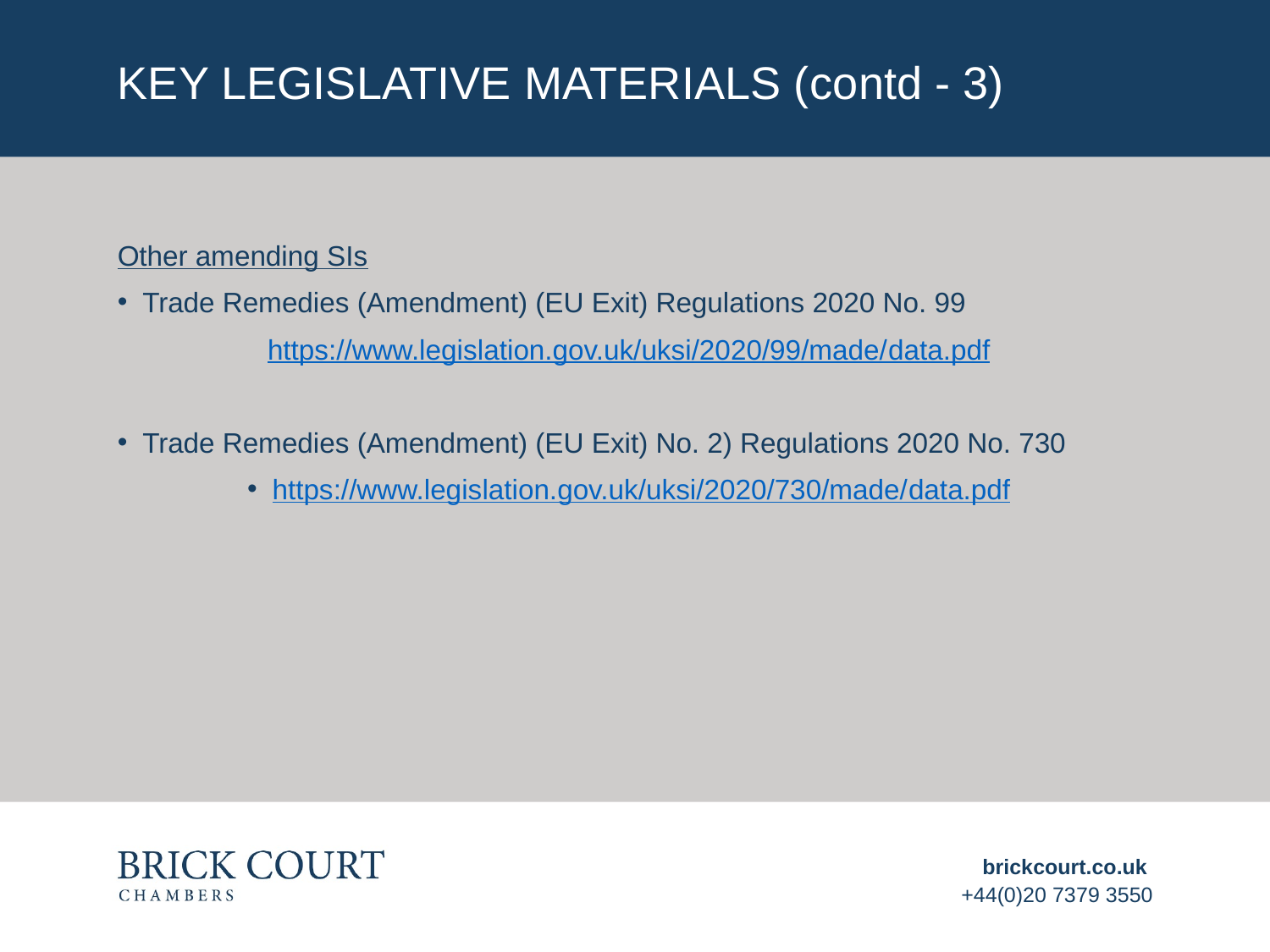

# KEY LEGISLATIVE MATERIALS (contd - 3)
Other amending SIs
Trade Remedies (Amendment) (EU Exit) Regulations 2020 No. 99
https://www.legislation.gov.uk/uksi/2020/99/made/data.pdf

Trade Remedies (Amendment) (EU Exit) No. 2) Regulations 2020 No. 730
https://www.legislation.gov.uk/uksi/2020/730/made/data.pdf

brickcourt.co.uk
+44(0)20 7379 3550